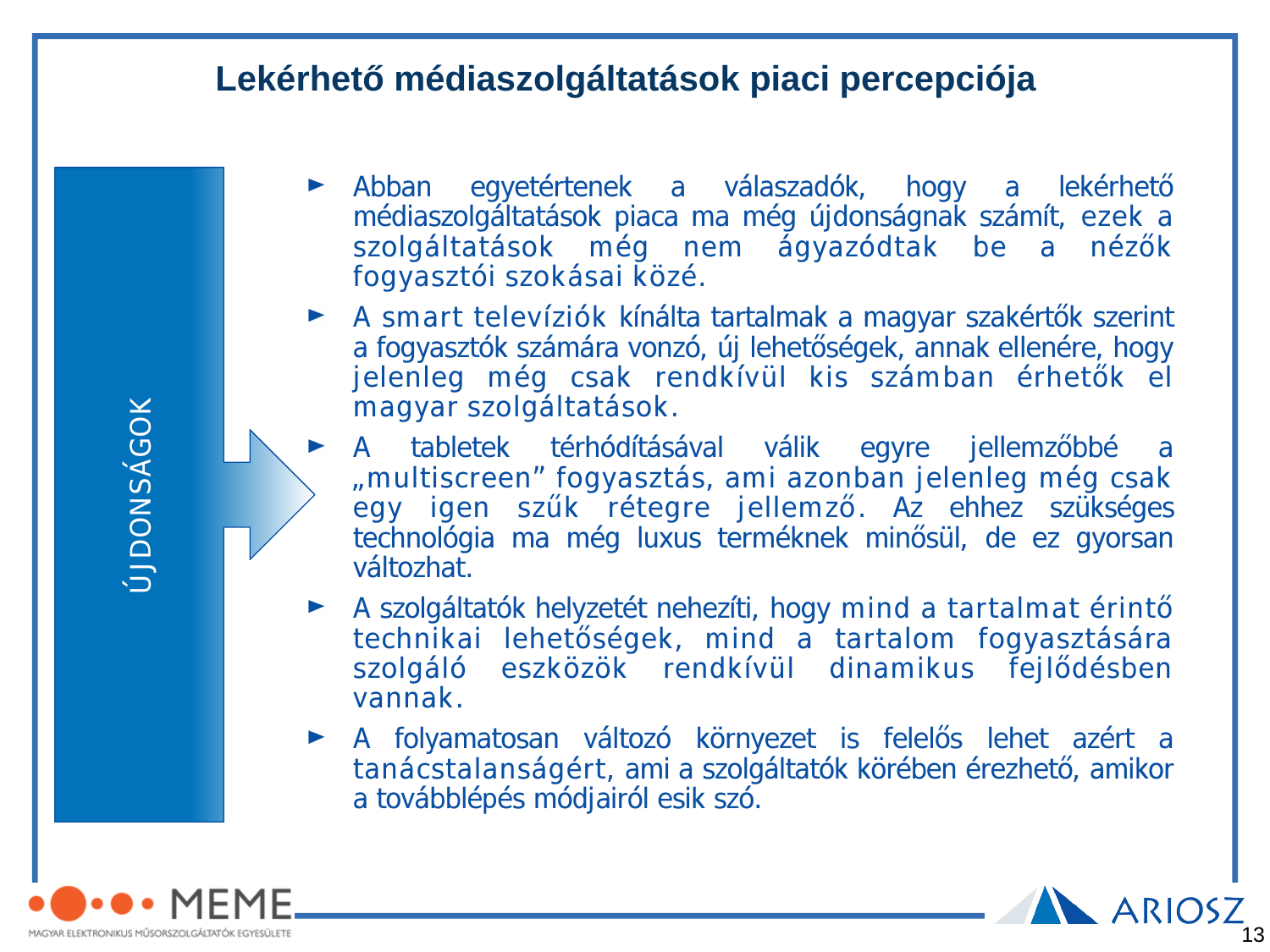

# Lekérhető médiaszolgáltatások piaci percepciója
Abban egyetértenek a válaszadók, hogy a lekérhető médiaszolgáltatások piaca ma még újdonságnak számít, ezek a szolgáltatások még nem ágyazódtak be a nézők fogyasztói szokásai közé.
A smart televíziók kínálta tartalmak a magyar szakértők szerint a fogyasztók számára vonzó, új lehetőségek, annak ellenére, hogy jelenleg még csak rendkívül kis számban érhetők el magyar szolgáltatások.
A tabletek térhódításával válik egyre jellemzőbbé a „multiscreen” fogyasztás, ami azonban jelenleg még csak egy igen szűk rétegre jellemző. Az ehhez szükséges technológia ma még luxus terméknek minősül, de ez gyorsan változhat.
A szolgáltatók helyzetét nehezíti, hogy mind a tartalmat érintő technikai lehetőségek, mind a tartalom fogyasztására szolgáló eszközök rendkívül dinamikus fejlődésben vannak.
A folyamatosan változó környezet is felelős lehet azért a tanácstalanságért, ami a szolgáltatók körében érezhető, amikor a továbblépés módjairól esik szó.
ÚJDONSÁGOK